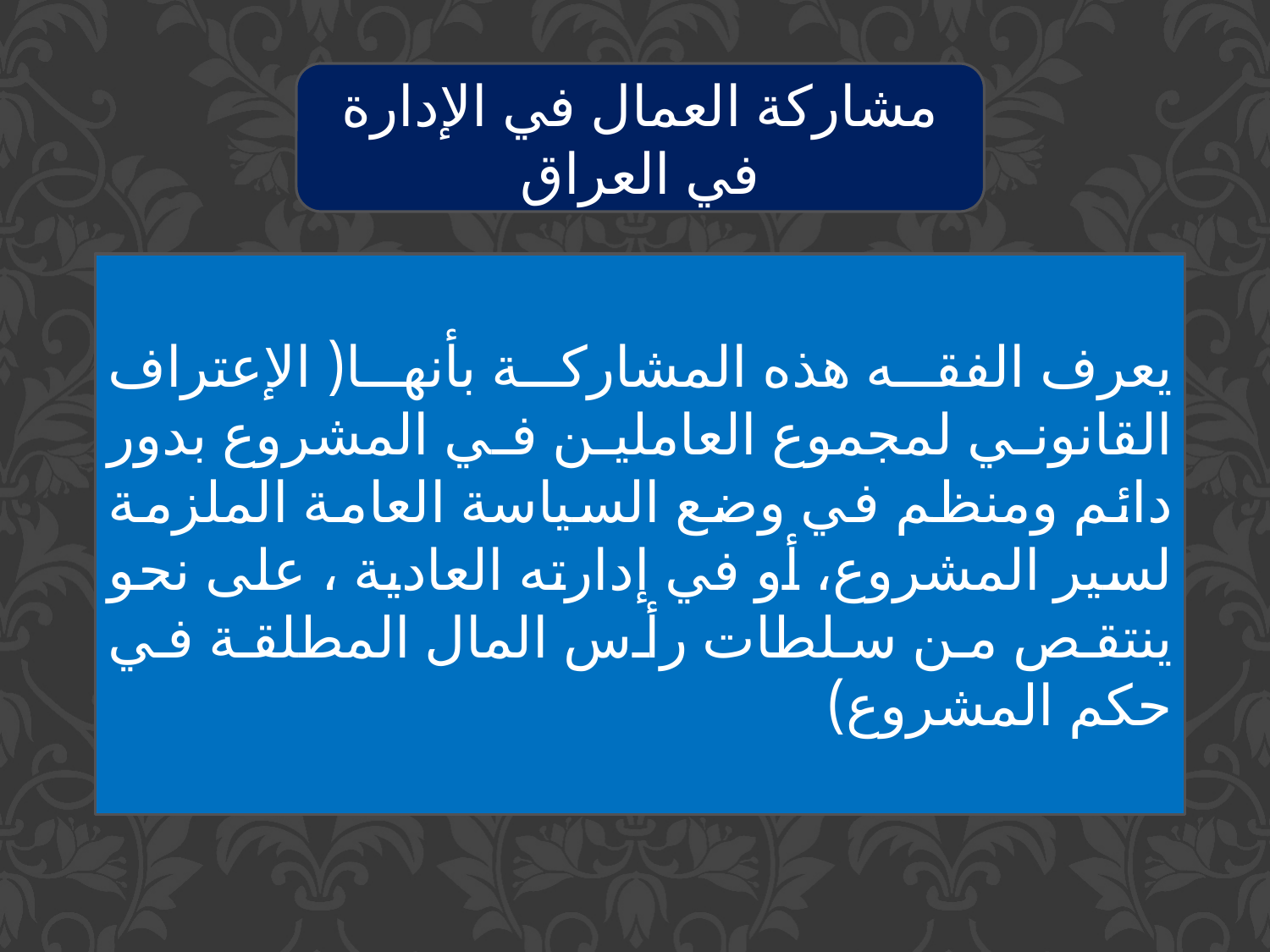

مشاركة العمال في الإدارة في العراق
يعرف الفقه هذه المشاركة بأنها( الإعتراف القانوني لمجموع العاملين في المشروع بدور دائم ومنظم في وضع السياسة العامة الملزمة لسير المشروع، أو في إدارته العادية ، على نحو ينتقص من سلطات رأس المال المطلقة في حكم المشروع)